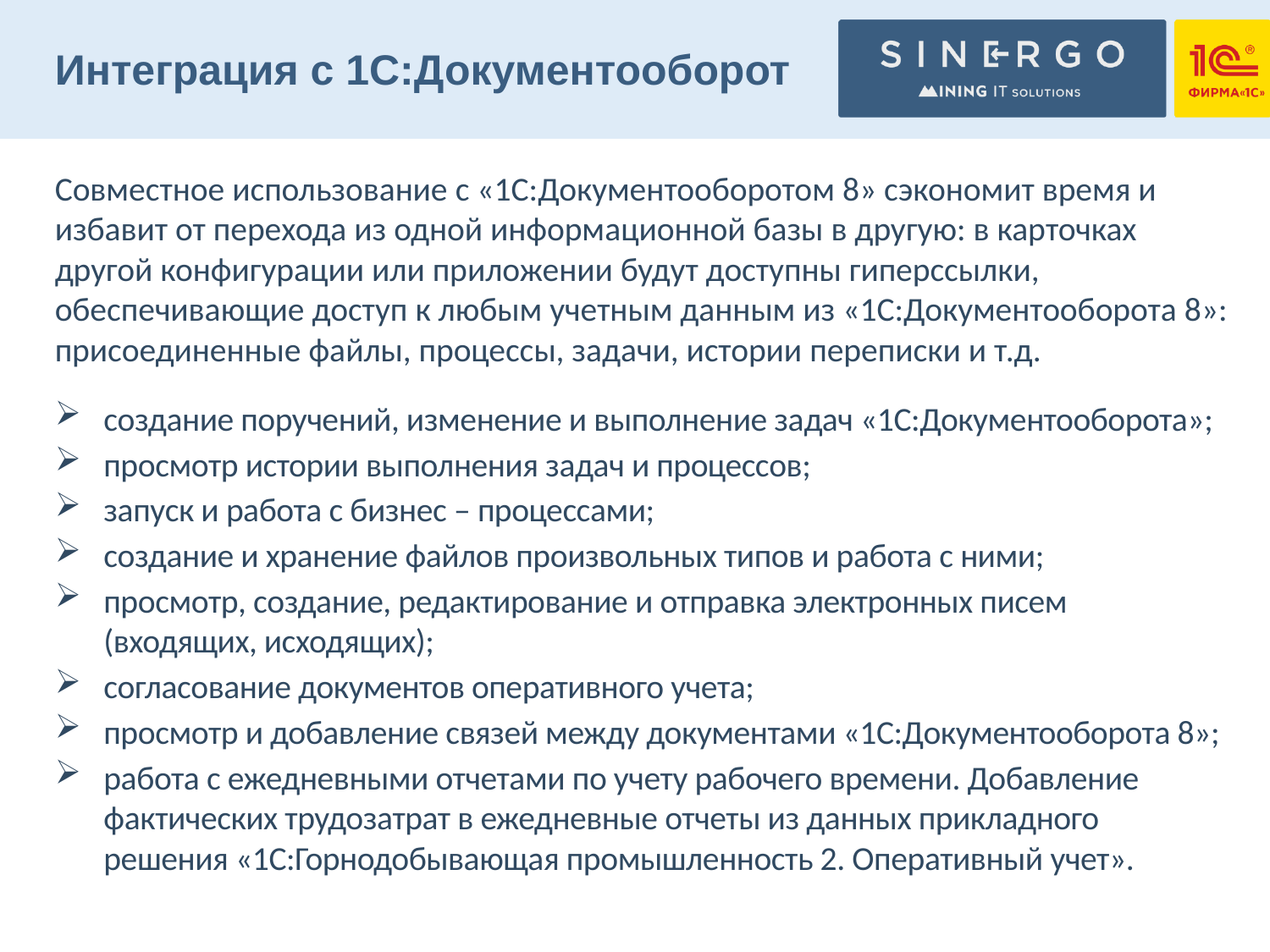

# Интеграция с 1С:Документооборот
Совместное использование с «1С:Документооборотом 8» сэкономит время и избавит от перехода из одной информационной базы в другую: в карточках другой конфигурации или приложении будут доступны гиперссылки, обеспечивающие доступ к любым учетным данным из «1С:Документооборота 8»: присоединенные файлы, процессы, задачи, истории переписки и т.д.
создание поручений, изменение и выполнение задач «1С:Документооборота»;
просмотр истории выполнения задач и процессов;
запуск и работа с бизнес – процессами;
создание и хранение файлов произвольных типов и работа с ними;
просмотр, создание, редактирование и отправка электронных писем (входящих, исходящих);
согласование документов оперативного учета;
просмотр и добавление связей между документами «1С:Документооборота 8»;
работа с ежедневными отчетами по учету рабочего времени. Добавление фактических трудозатрат в ежедневные отчеты из данных прикладного решения «1С:Горнодобывающая промышленность 2. Оперативный учет».